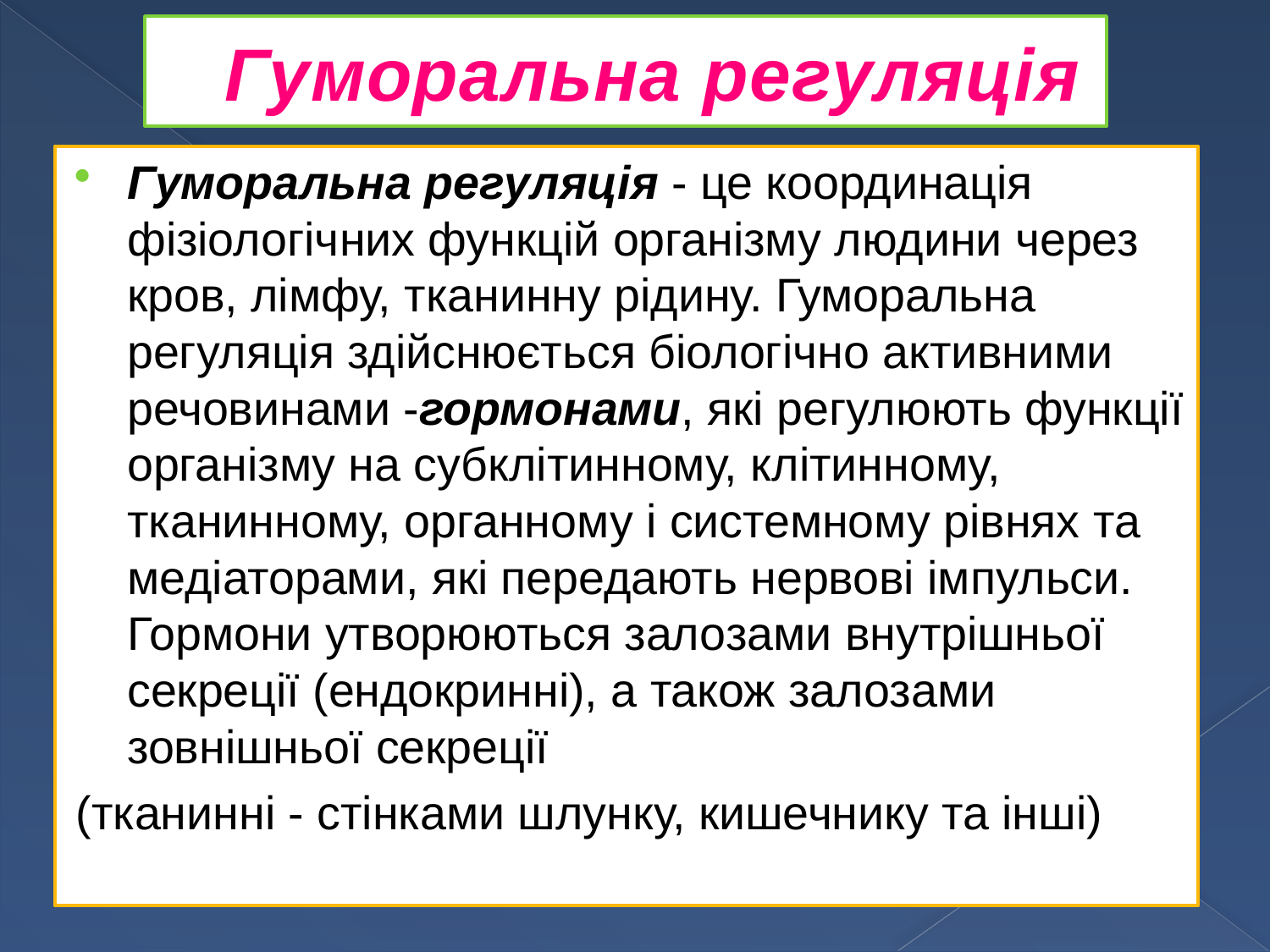

# Гуморальна регуляція
Гуморальна регуляція - це координація фізіологічних функцій організму людини через кров, лімфу, тканинну рідину. Гуморальна регуляція здійснюється біологічно активними речовинами -гормонами, які регулюють функції організму на субклітинному, клітинному, тканинному, органному і системному рівнях та медіаторами, які передають нервові імпульси. Гормони утворюються залозами внутрішньої секреції (ендокринні), а також залозами зовнішньої секреції
(тканинні - стінками шлунку, кишечнику та інші)